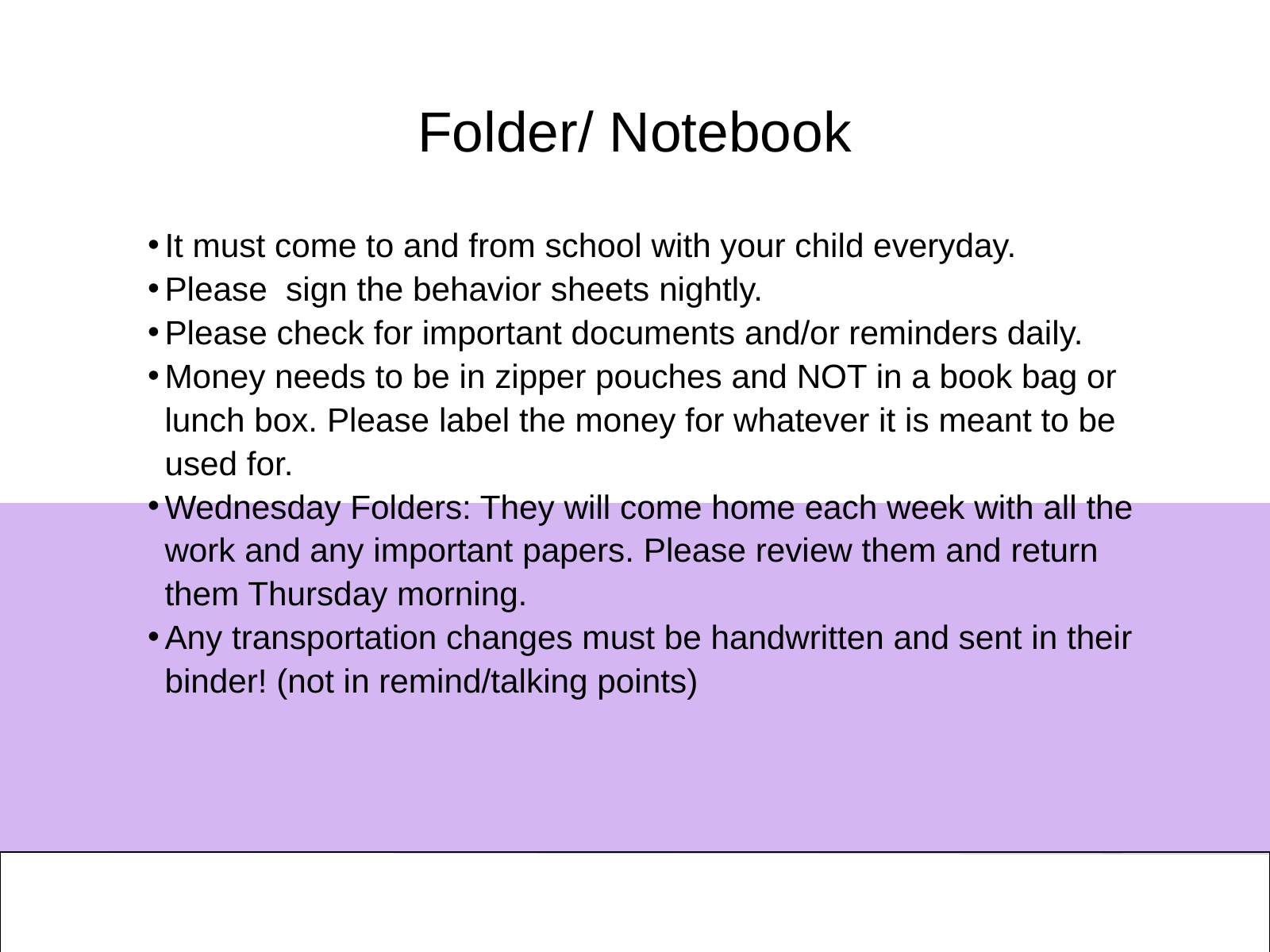

Folder/ Notebook
It must come to and from school with your child everyday.
Please  sign the behavior sheets nightly.
Please check for important documents and/or reminders daily.
Money needs to be in zipper pouches and NOT in a book bag or lunch box. Please label the money for whatever it is meant to be used for.
Wednesday Folders: They will come home each week with all the work and any important papers. Please review them and return them Thursday morning.
Any transportation changes must be handwritten and sent in their binder! (not in remind/talking points)